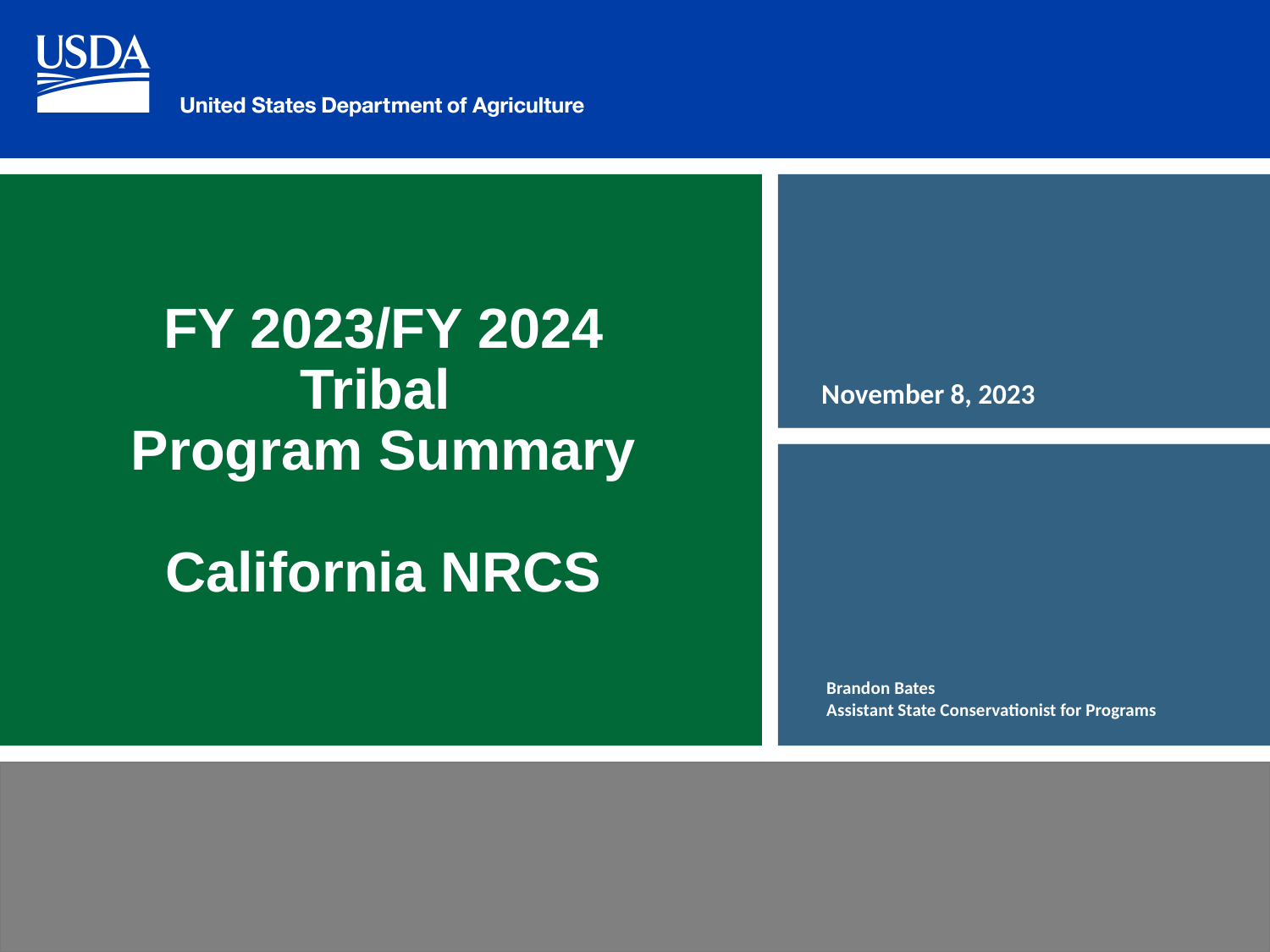

# FY 2023/FY 2024 Tribal Program Summary California NRCS
November 8, 2023
Brandon Bates
Assistant State Conservationist for Programs